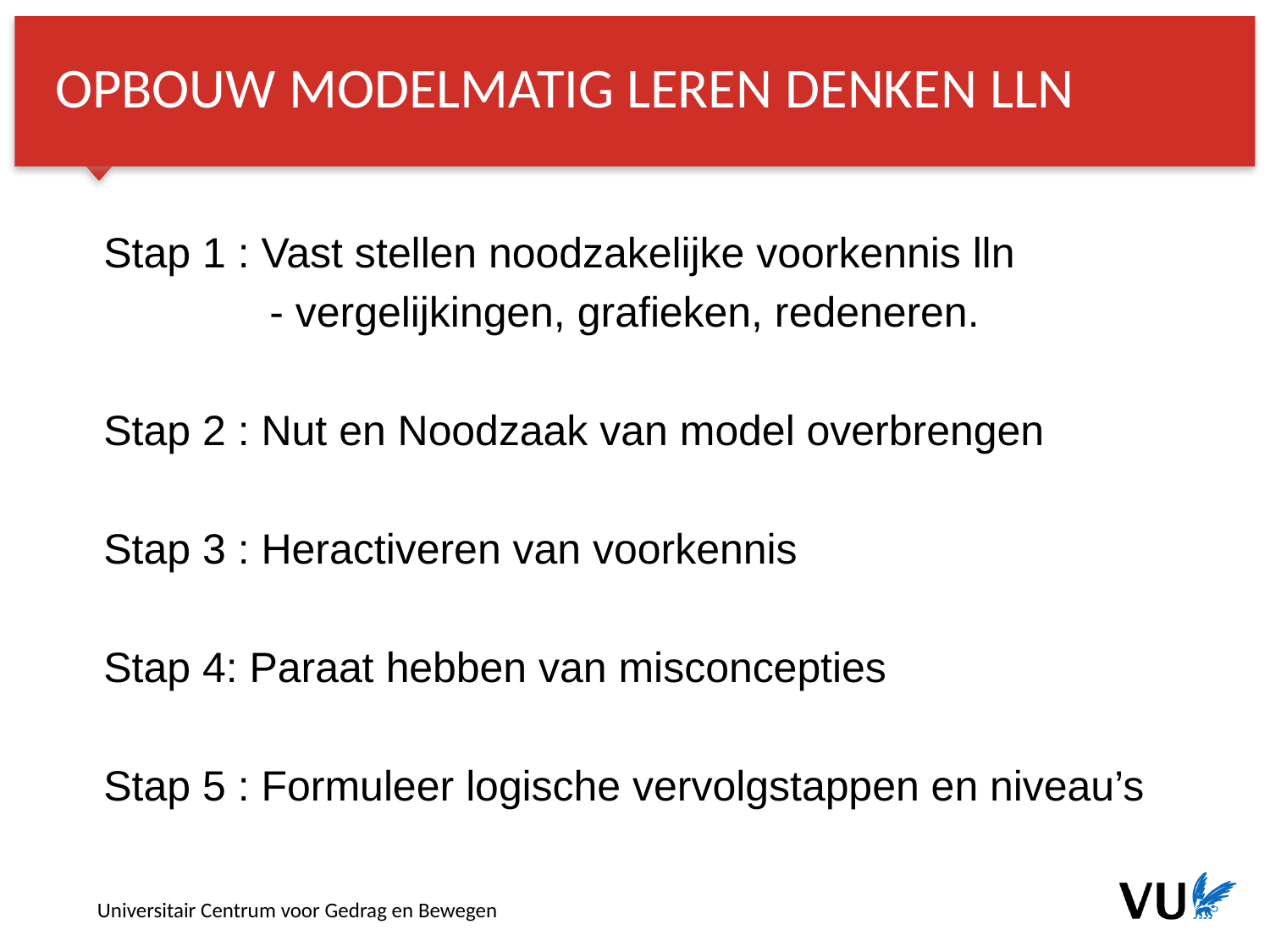

Opbouw modelmatig leren denken lln

Stap 1 : Vast stellen noodzakelijke voorkennis lln
              - vergelijkingen, grafieken, redeneren.

Stap 2 : Nut en Noodzaak van model overbrengen

Stap 3 : Heractiveren van voorkennis

Stap 4: Paraat hebben van misconcepties

Stap 5 : Formuleer logische vervolgstappen en niveau’s
Universitair Centrum voor Gedrag en Bewegen